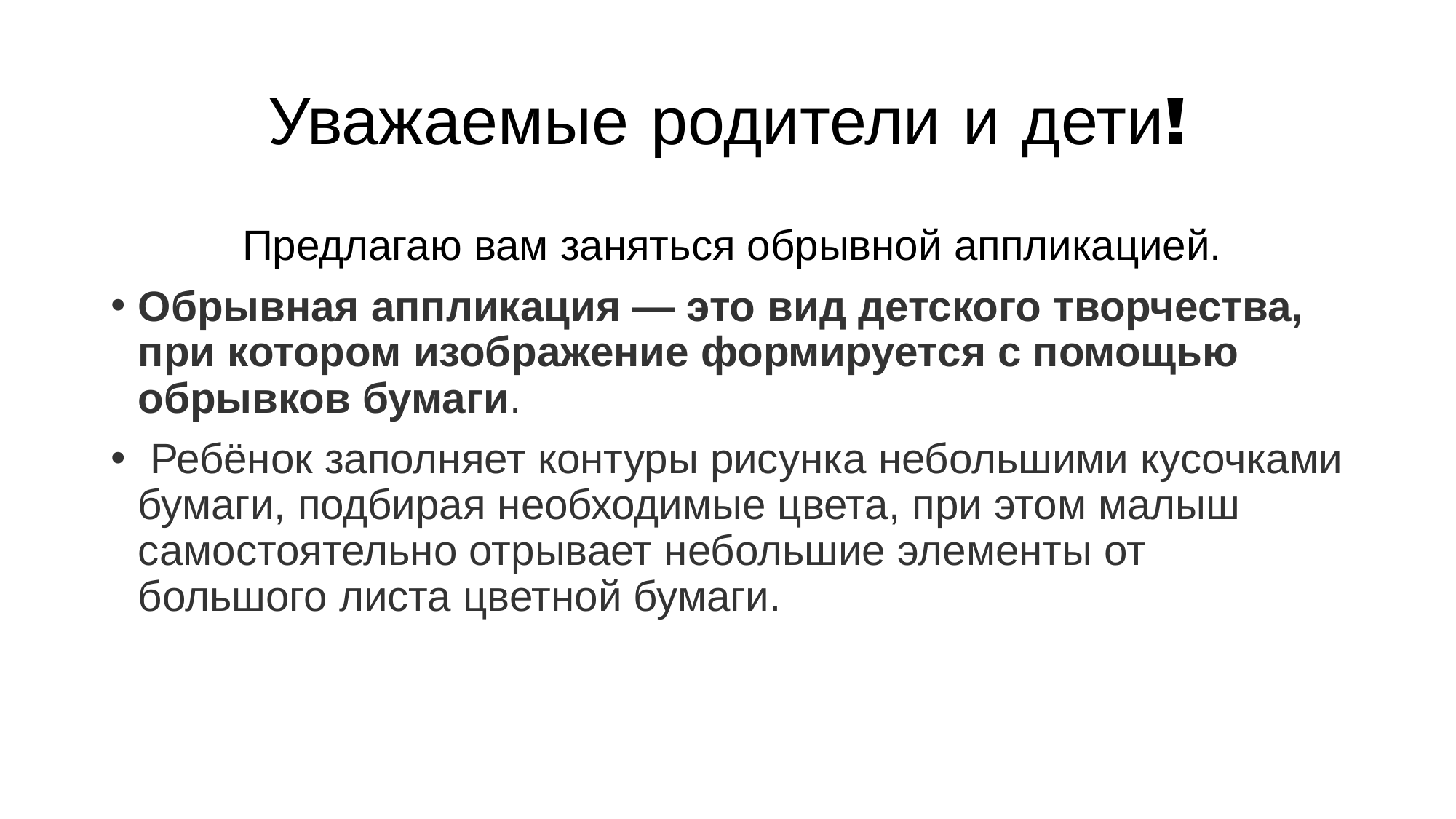

# Уважаемые родители и дети!
 Предлагаю вам заняться обрывной аппликацией.
Обрывная аппликация — это вид детского творчества, при котором изображение формируется с помощью обрывков бумаги.
 Ребёнок заполняет контуры рисунка небольшими кусочками бумаги, подбирая необходимые цвета, при этом малыш самостоятельно отрывает небольшие элементы от большого листа цветной бумаги.